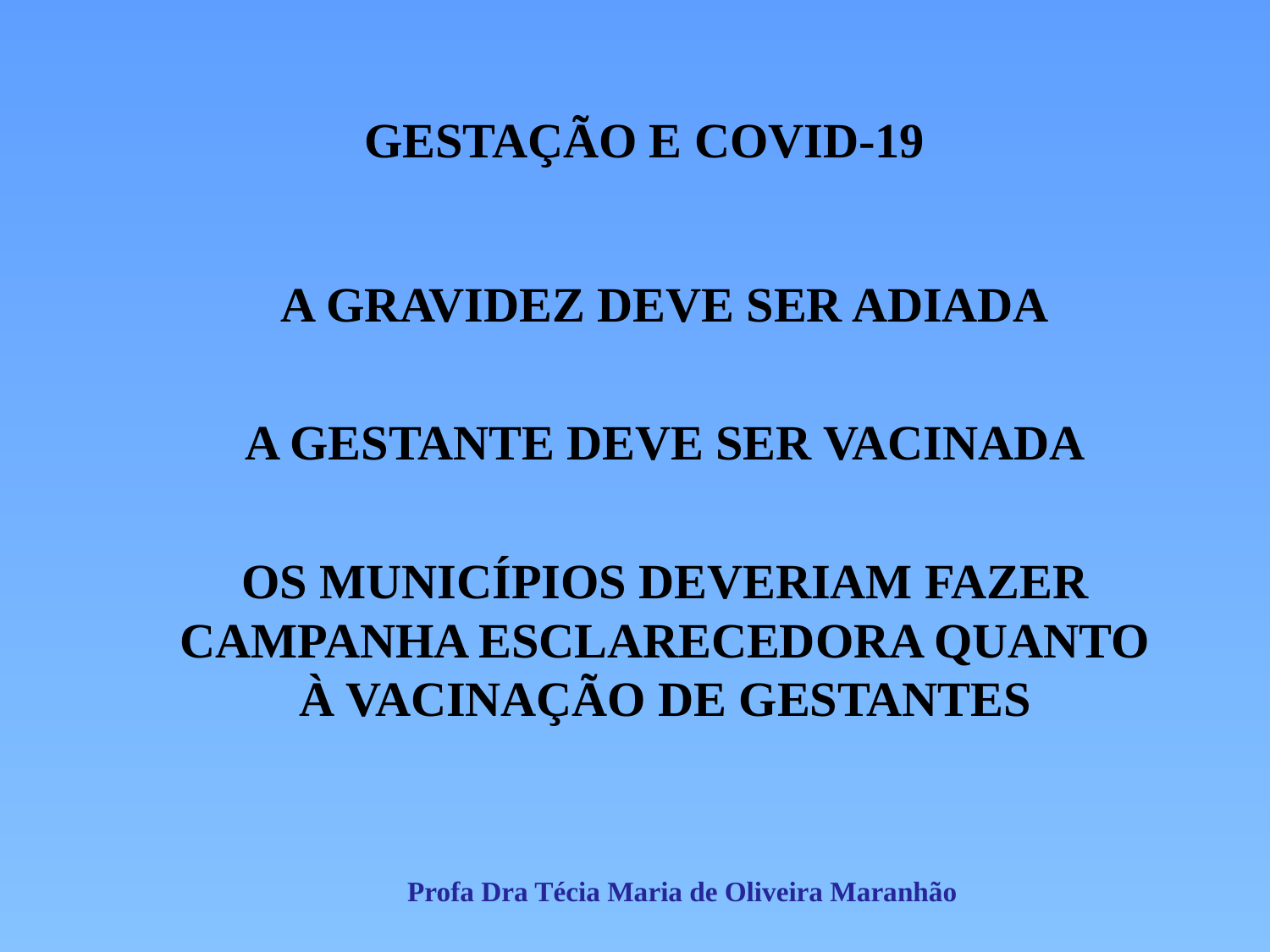

# GESTAÇÃO E COVID-19
A GRAVIDEZ DEVE SER ADIADA

A GESTANTE DEVE SER VACINADA

OS MUNICÍPIOS DEVERIAM FAZER CAMPANHA ESCLARECEDORA QUANTO À VACINAÇÃO DE GESTANTES
Profa Dra Técia Maria de Oliveira Maranhão